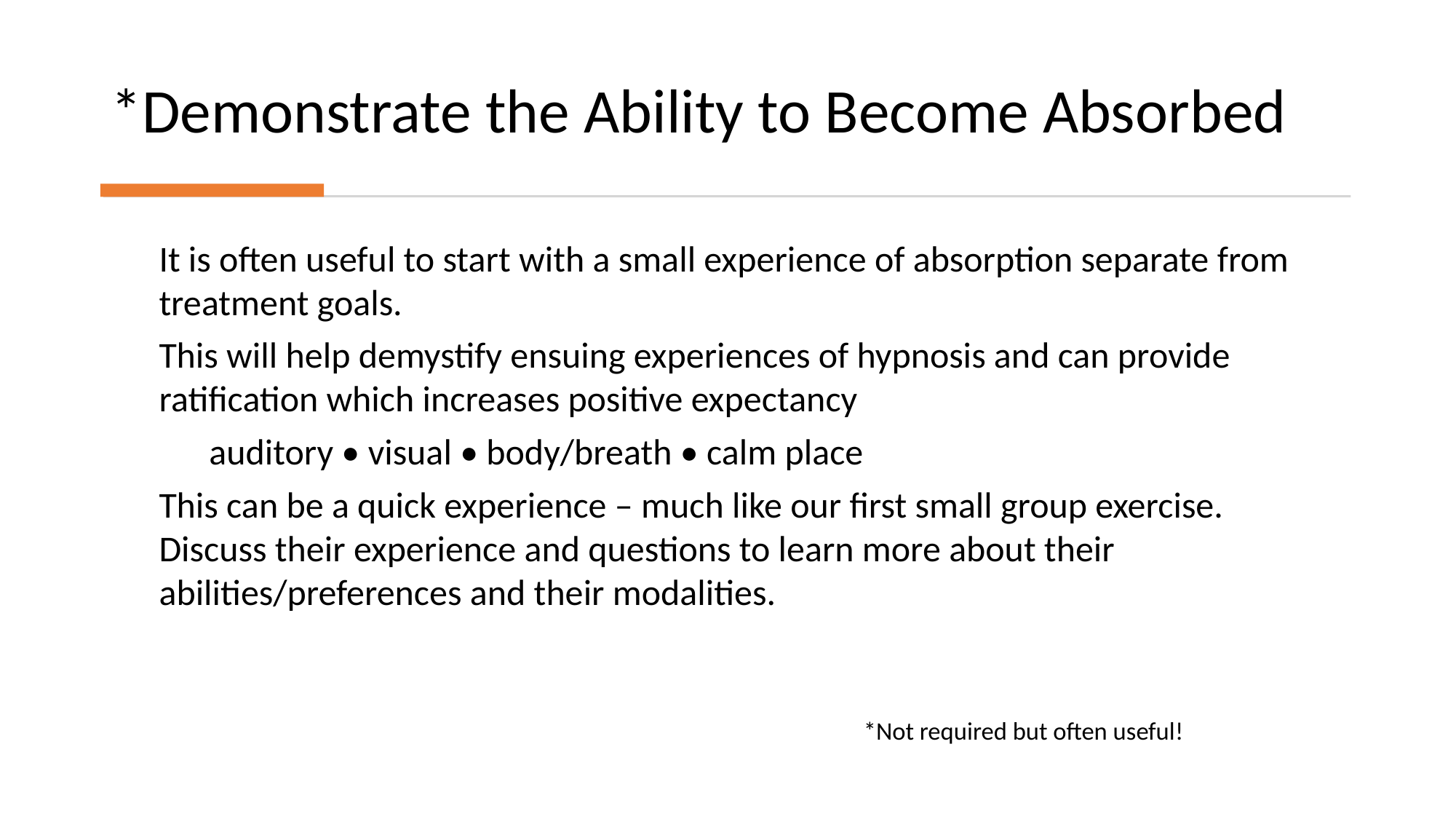

# *Demonstrate the Ability to Become Absorbed

It is often useful to start with a small experience of absorption separate from treatment goals.
This will help demystify ensuing experiences of hypnosis and can provide ratification which increases positive expectancy
auditory • visual • body/breath • calm place
This can be a quick experience – much like our first small group exercise. Discuss their experience and questions to learn more about their abilities/preferences and their modalities.
*Not required but often useful!